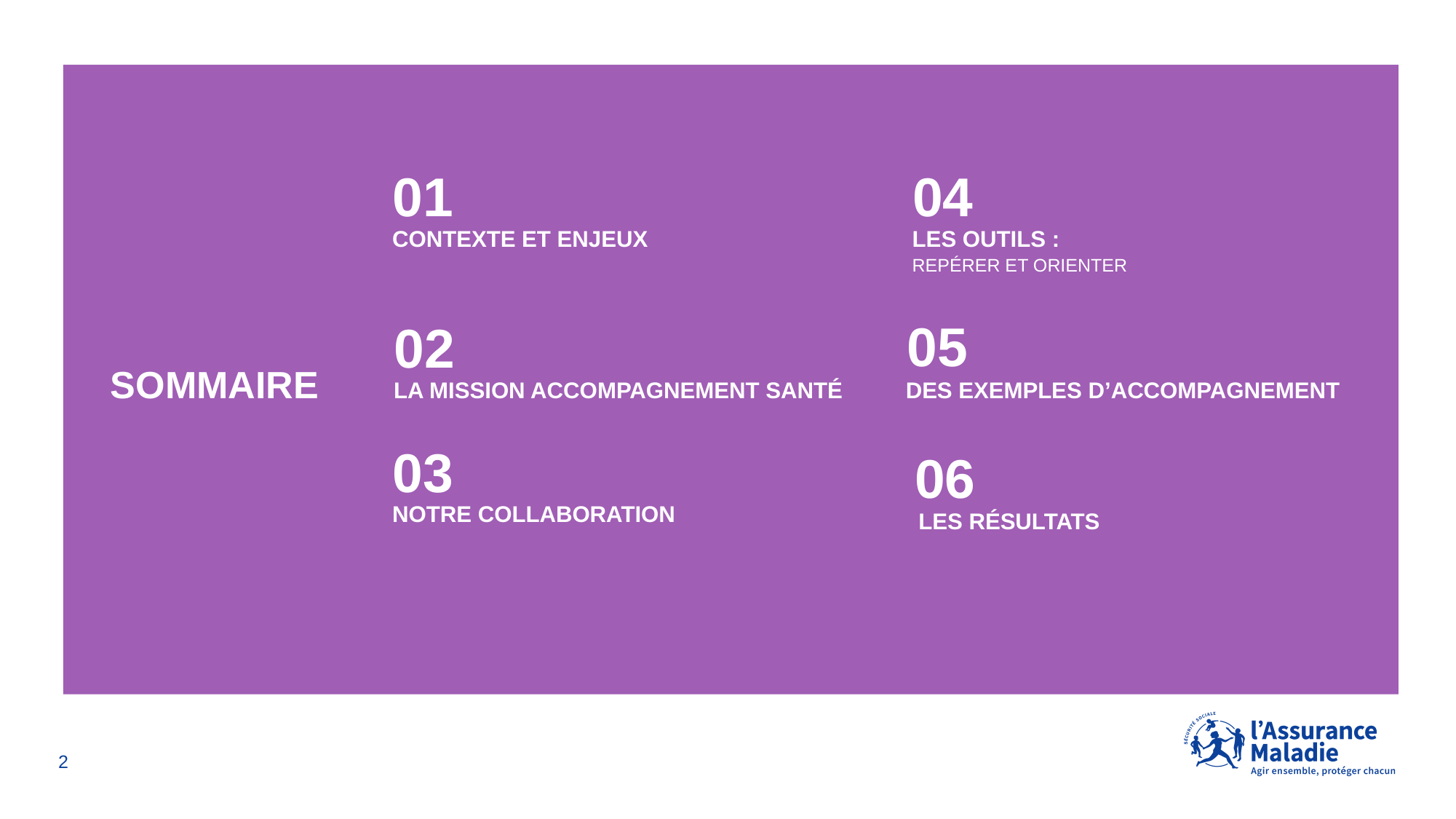

# Sommaire
01
04

Contexte et enjeux
Les outils :
repérer et orienter
05
02

la Mission accompagnement santé
Des exemples d’accompagnement
03
06

Notre collaboration
Les résultats
2